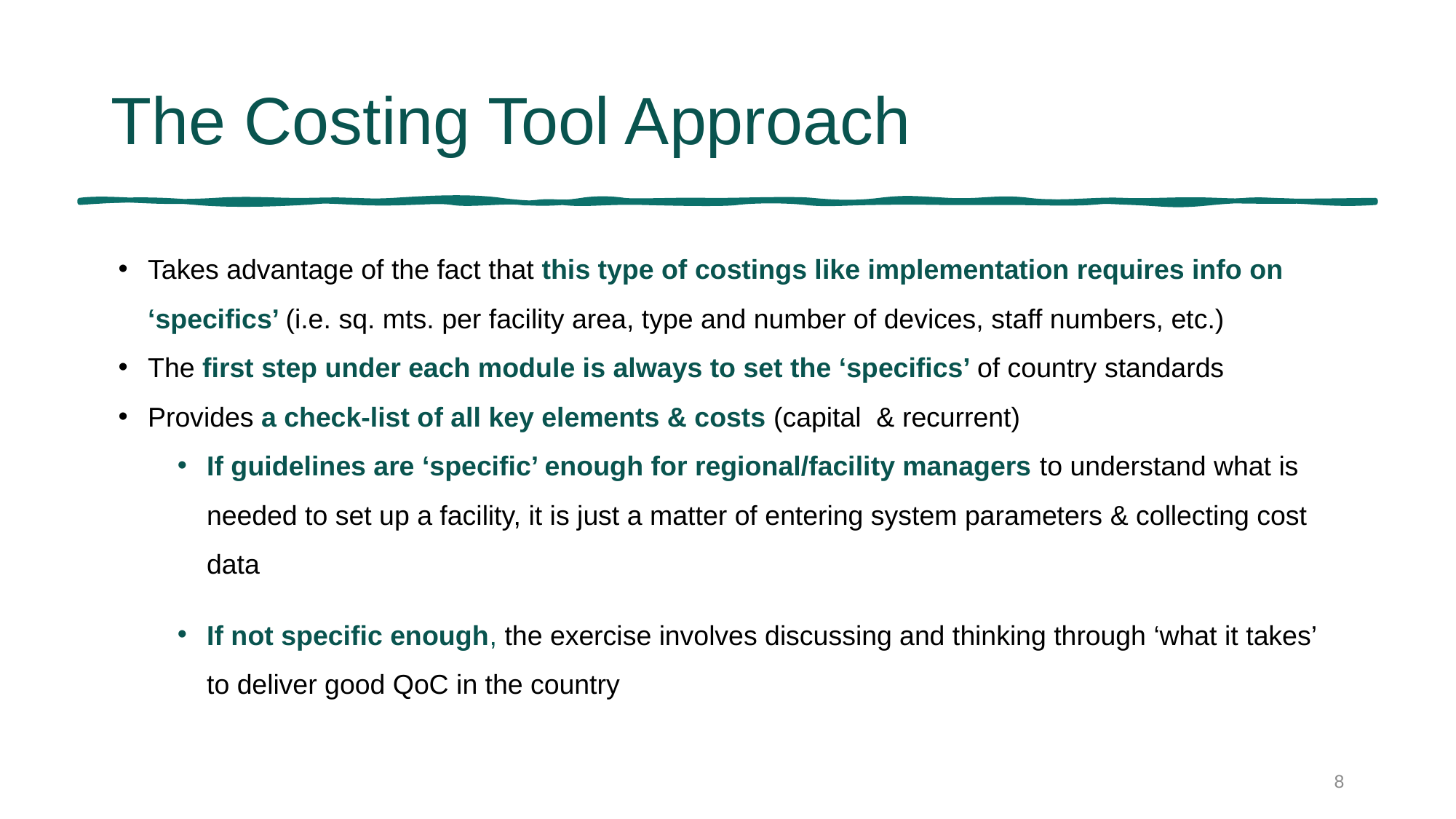

# The Costing Tool Approach

Takes advantage of the fact that this type of costings like implementation requires info on ‘specifics’ (i.e. sq. mts. per facility area, type and number of devices, staff numbers, etc.)
The first step under each module is always to set the ‘specifics’ of country standards
Provides a check-list of all key elements & costs (capital  & recurrent)
If guidelines are ‘specific’ enough for regional/facility managers to understand what is needed to set up a facility, it is just a matter of entering system parameters & collecting cost data
If not specific enough, the exercise involves discussing and thinking through ‘what it takes’ to deliver good QoC in the country

8
6/22/2023